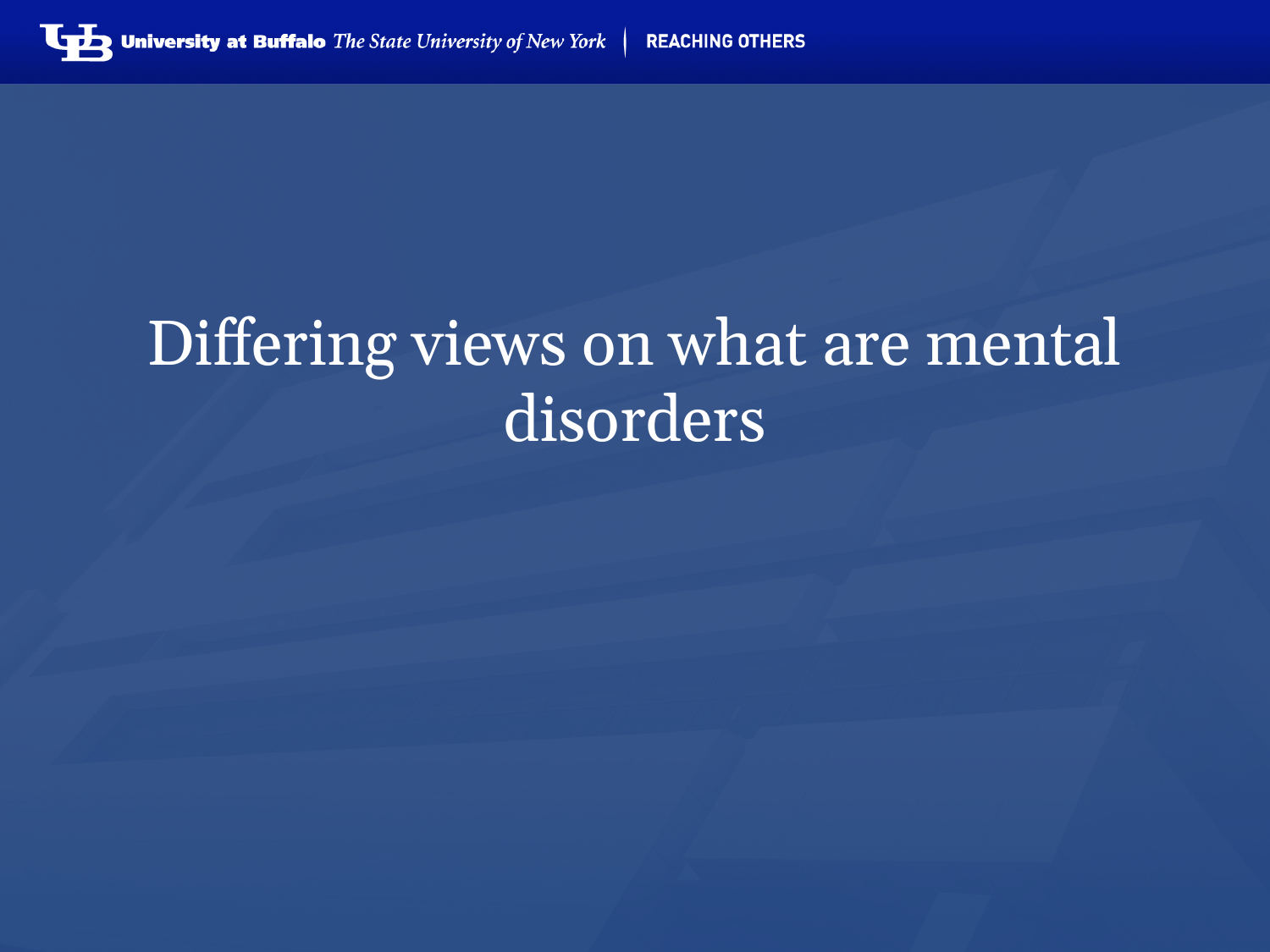

# Differing views on what are mental disorders